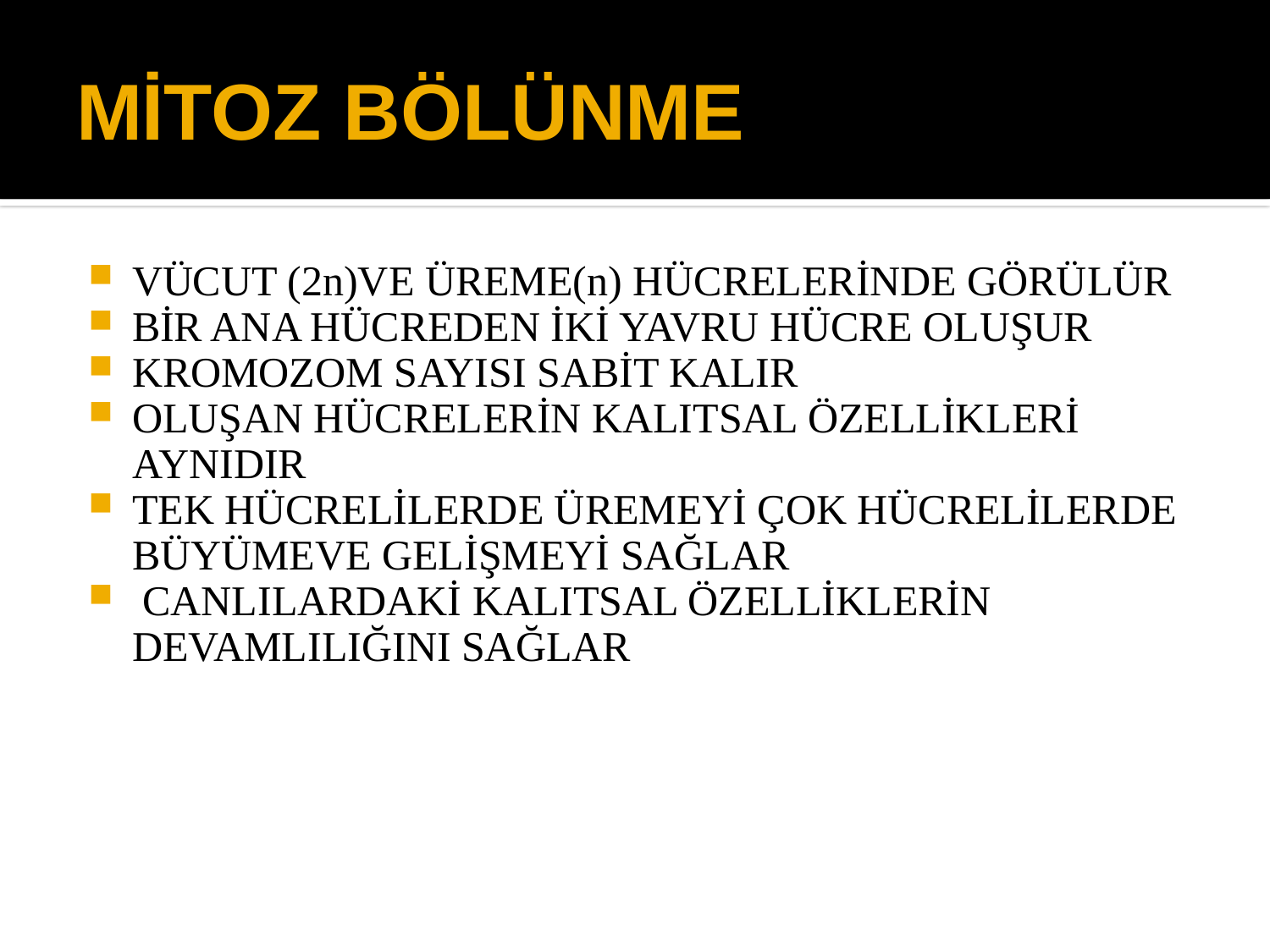

# MİTOZ BÖLÜNME
VÜCUT (2n)VE ÜREME(n) HÜCRELERİNDE GÖRÜLÜR
BİR ANA HÜCREDEN İKİ YAVRU HÜCRE OLUŞUR
KROMOZOM SAYISI SABİT KALIR
OLUŞAN HÜCRELERİN KALITSAL ÖZELLİKLERİ AYNIDIR
TEK HÜCRELİLERDE ÜREMEYİ ÇOK HÜCRELİLERDE BÜYÜMEVE GELİŞMEYİ SAĞLAR
 CANLILARDAKİ KALITSAL ÖZELLİKLERİN DEVAMLILIĞINI SAĞLAR